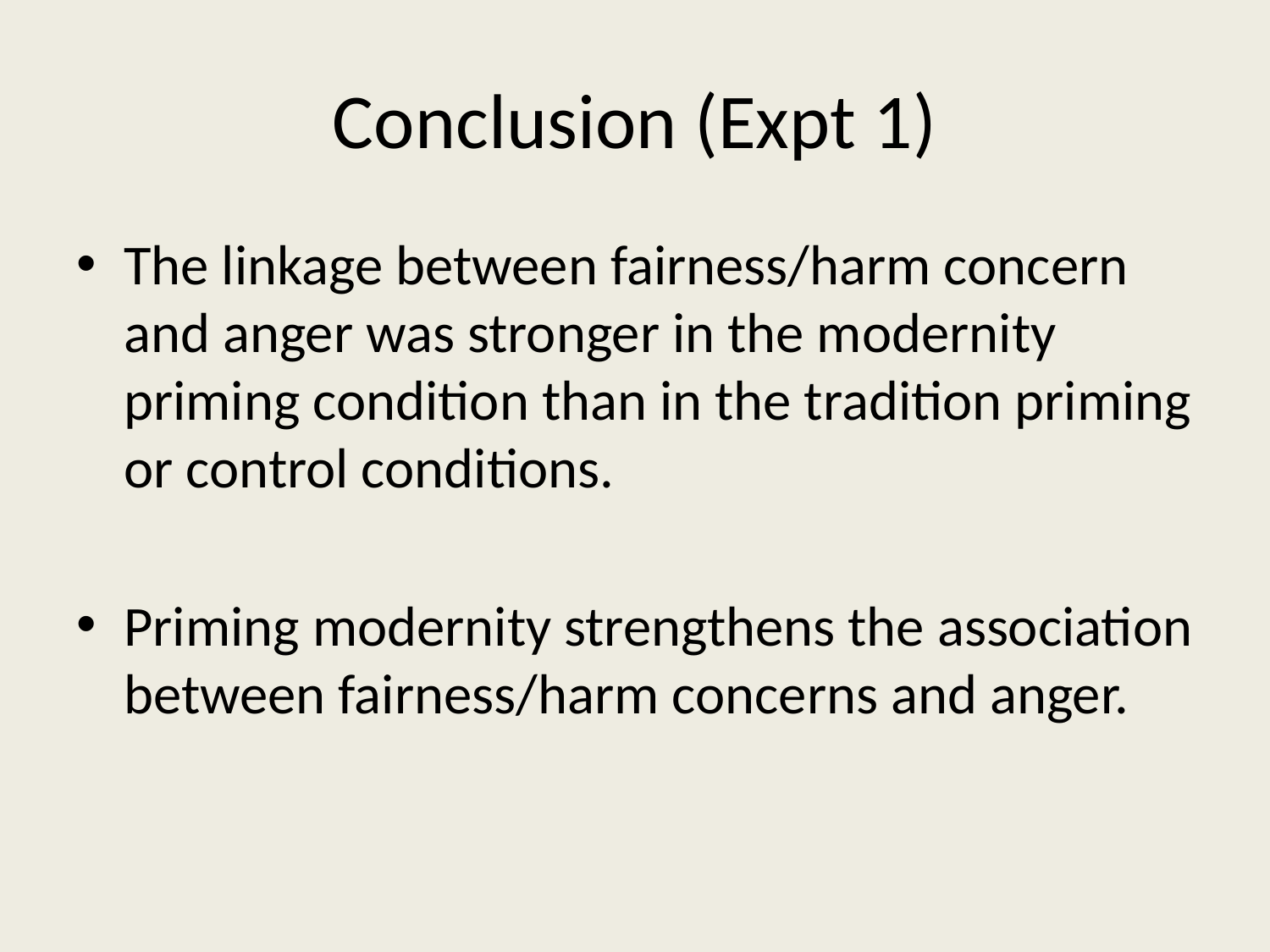

# Conclusion (Expt 1)
The linkage between fairness/harm concern and anger was stronger in the modernity priming condition than in the tradition priming or control conditions.

Priming modernity strengthens the association between fairness/harm concerns and anger.